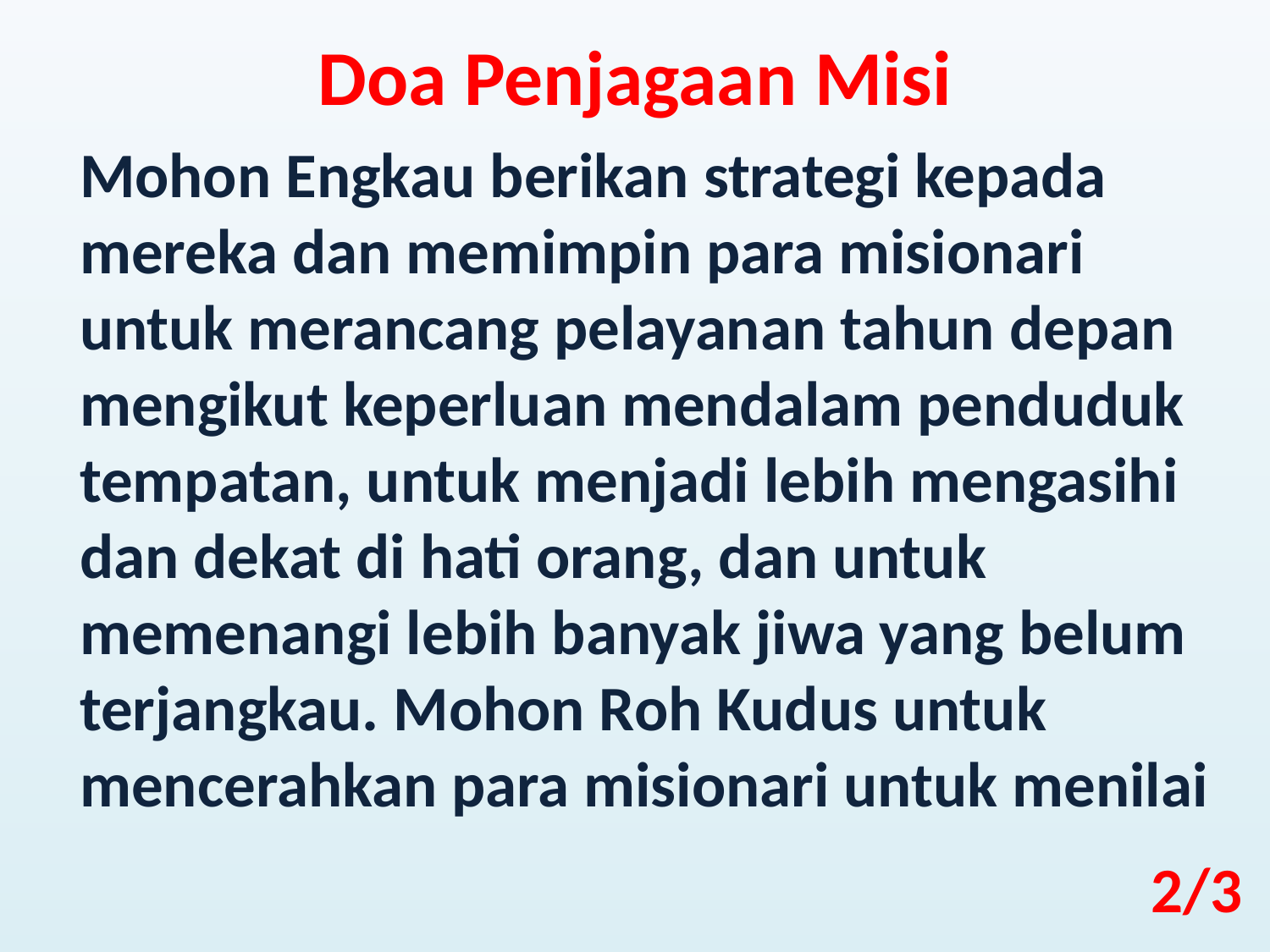

Doa Penjagaan Misi
Mohon Engkau berikan strategi kepada mereka dan memimpin para misionari untuk merancang pelayanan tahun depan mengikut keperluan mendalam penduduk tempatan, untuk menjadi lebih mengasihi dan dekat di hati orang, dan untuk memenangi lebih banyak jiwa yang belum terjangkau. Mohon Roh Kudus untuk mencerahkan para misionari untuk menilai
2/3